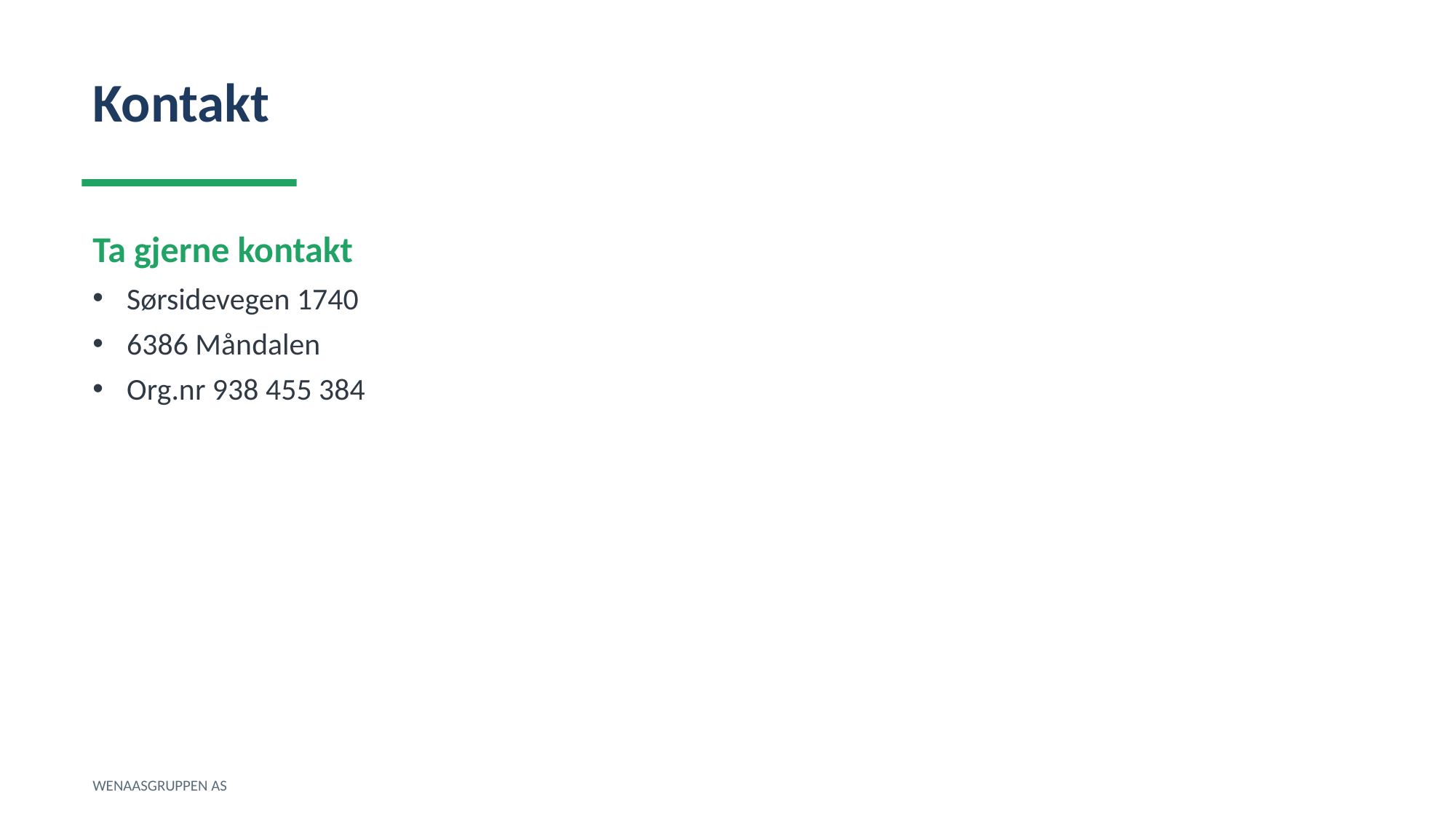

Kontakt

Ta gjerne kontakt
Sørsidevegen 1740
6386 Måndalen
Org.nr 938 455 384
WENAASGRUPPEN AS